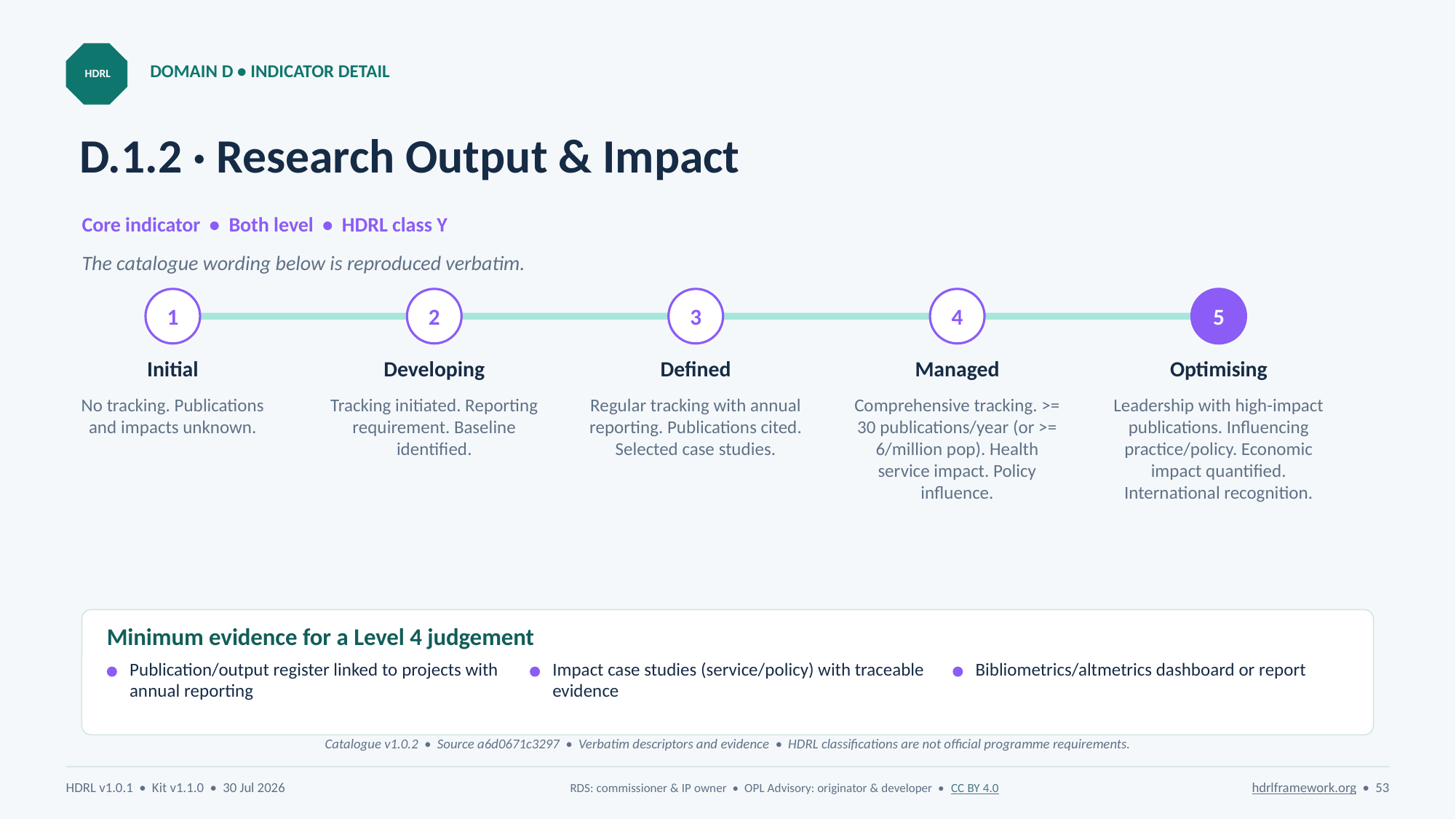

DOMAIN D • INDICATOR DETAIL
HDRL
# D.1.2 · Research Output & Impact
Core indicator  •  Both level  •  HDRL class Y
The catalogue wording below is reproduced verbatim.

1
2
3
4
5

Initial
Developing
Defined
Managed
Optimising
No tracking. Publications and impacts unknown.
Tracking initiated. Reporting requirement. Baseline identified.
Regular tracking with annual reporting. Publications cited. Selected case studies.
Comprehensive tracking. >= 30 publications/year (or >= 6/million pop). Health service impact. Policy influence.
Leadership with high-impact publications. Influencing practice/policy. Economic impact quantified. International recognition.

Minimum evidence for a Level 4 judgement
Publication/output register linked to projects with annual reporting
Impact case studies (service/policy) with traceable evidence
Bibliometrics/altmetrics dashboard or report

Catalogue v1.0.2  •  Source a6d0671c3297  •  Verbatim descriptors and evidence  •  HDRL classifications are not official programme requirements.

HDRL v1.0.1  •  Kit v1.1.0  •  30 Jul 2026
RDS: commissioner & IP owner  •  OPL Advisory: originator & developer  •  CC BY 4.0
hdrlframework.org  •  53